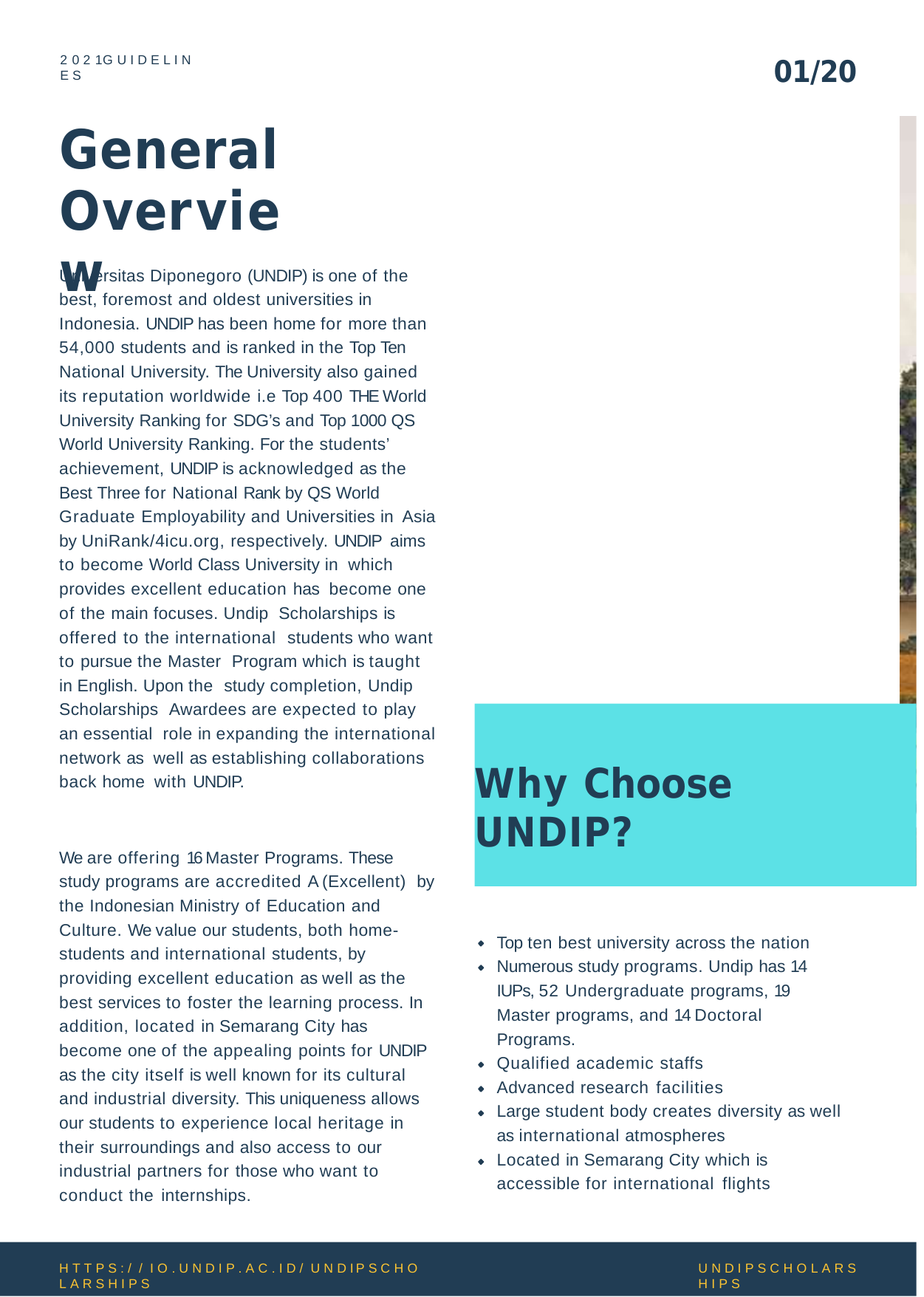

2 0 2 1 G U I D E L I N E S
01/20
# General  Overview

Universitas Diponegoro (UNDIP) is one of the  best, foremost and oldest universities in  Indonesia. UNDIP has been home for more than  54,000 students and is ranked in the Top Ten  National University. The University also gained  its reputation worldwide i.e Top 400 THE World  University Ranking for SDG’s and Top 1000 QS  World University Ranking. For the students’  achievement, UNDIP is acknowledged as the  Best Three for National Rank by QS World  Graduate Employability and Universities in  Asia by UniRank/4icu.org, respectively. UNDIP  aims to become World Class University in  which provides excellent education has  become one of the main focuses. Undip  Scholarships is offered to the international  students who want to pursue the Master  Program which is taught in English. Upon the  study completion, Undip Scholarships  Awardees are expected to play an essential  role in expanding the international network as  well as establishing collaborations back home  with UNDIP.

Why Choose UNDIP?
We are offering 16 Master Programs. These  study programs are accredited A (Excellent)  by the Indonesian Ministry of Education and  Culture. We value our students, both home-  students and international students, by  providing excellent education as well as the  best services to foster the learning process. In  addition, located in Semarang City has  become one of the appealing points for UNDIP  as the city itself is well known for its cultural  and industrial diversity. This uniqueness allows  our students to experience local heritage in  their surroundings and also access to our  industrial partners for those who want to  conduct the internships.
Top ten best university across the nation  Numerous study programs. Undip has 14  IUPs, 52 Undergraduate programs, 19  Master programs, and 14 Doctoral  Programs.
Qualified academic staffs  Advanced research facilities
Large student body creates diversity as well  as international atmospheres
Located in Semarang City which is  accessible for international flights

H T T P S : / / I O . U N D I P . A C . I D / U N D I P S C H O L A R S H I P S
U N D I P S C H O L A R S H I P S